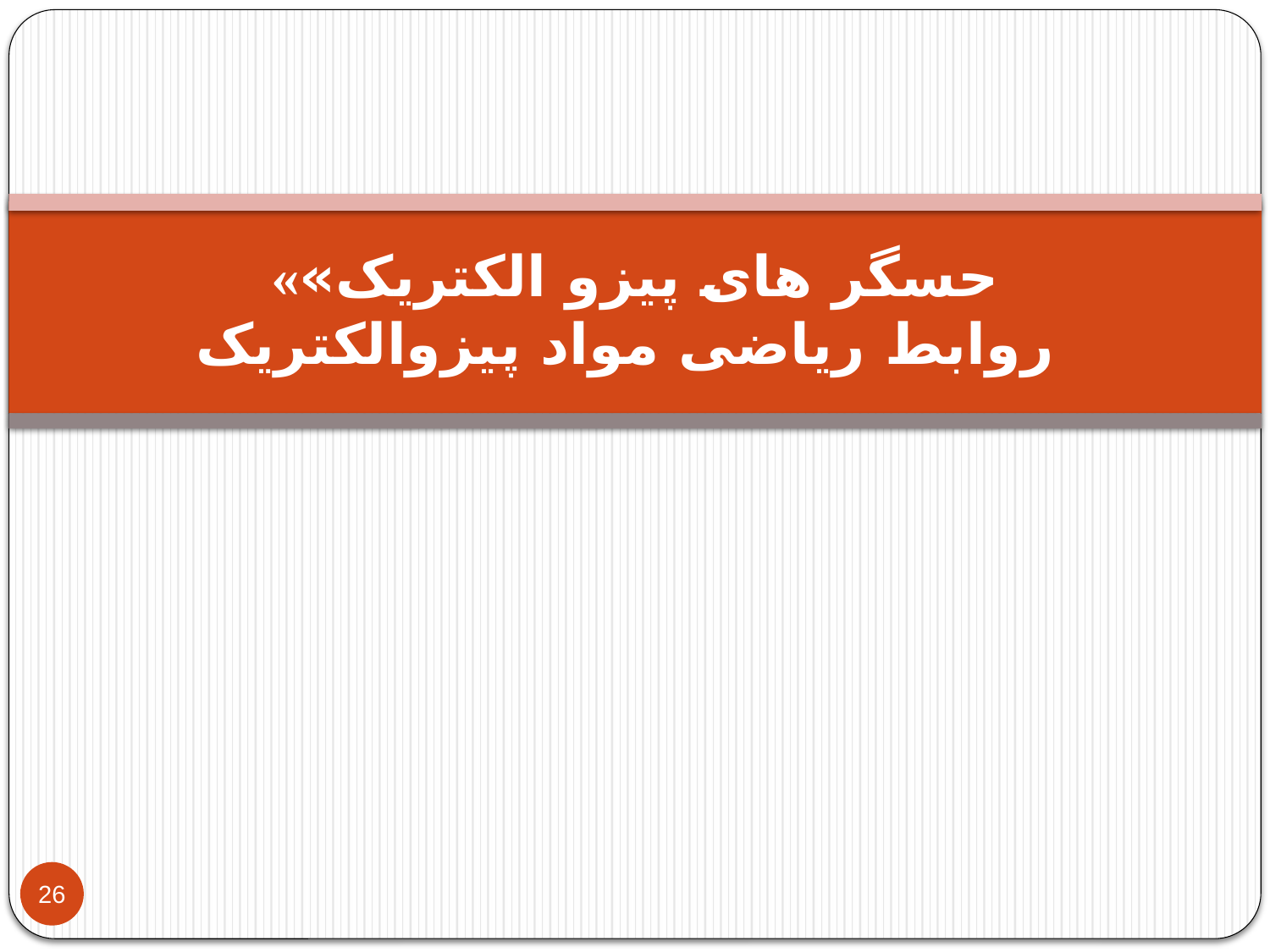

# «حسگر های پیزو الکتریک» روابط ریاضی مواد پیزوالکتریک
26